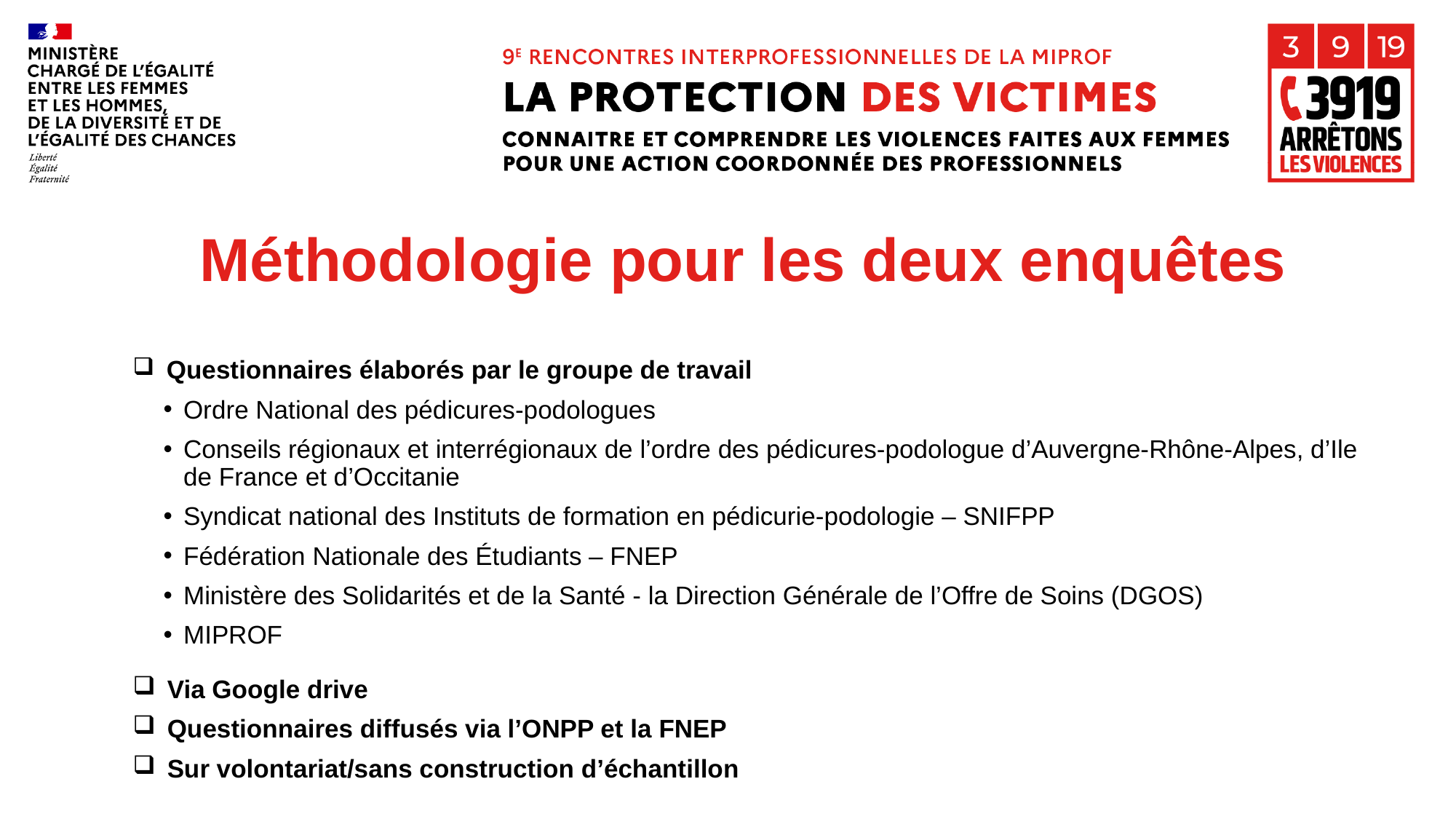

# Méthodologie pour les deux enquêtes
  Questionnaires élaborés par le groupe de travail
Ordre National des pédicures-podologues
Conseils régionaux et interrégionaux de l’ordre des pédicures-podologue d’Auvergne-Rhône-Alpes, d’Ile de France et d’Occitanie
Syndicat national des Instituts de formation en pédicurie-podologie – SNIFPP
Fédération Nationale des Étudiants – FNEP
Ministère des Solidarités et de la Santé - la Direction Générale de l’Offre de Soins (DGOS)
MIPROF

  Via Google drive
  Questionnaires diffusés via l’ONPP et la FNEP
  Sur volontariat/sans construction d’échantillon